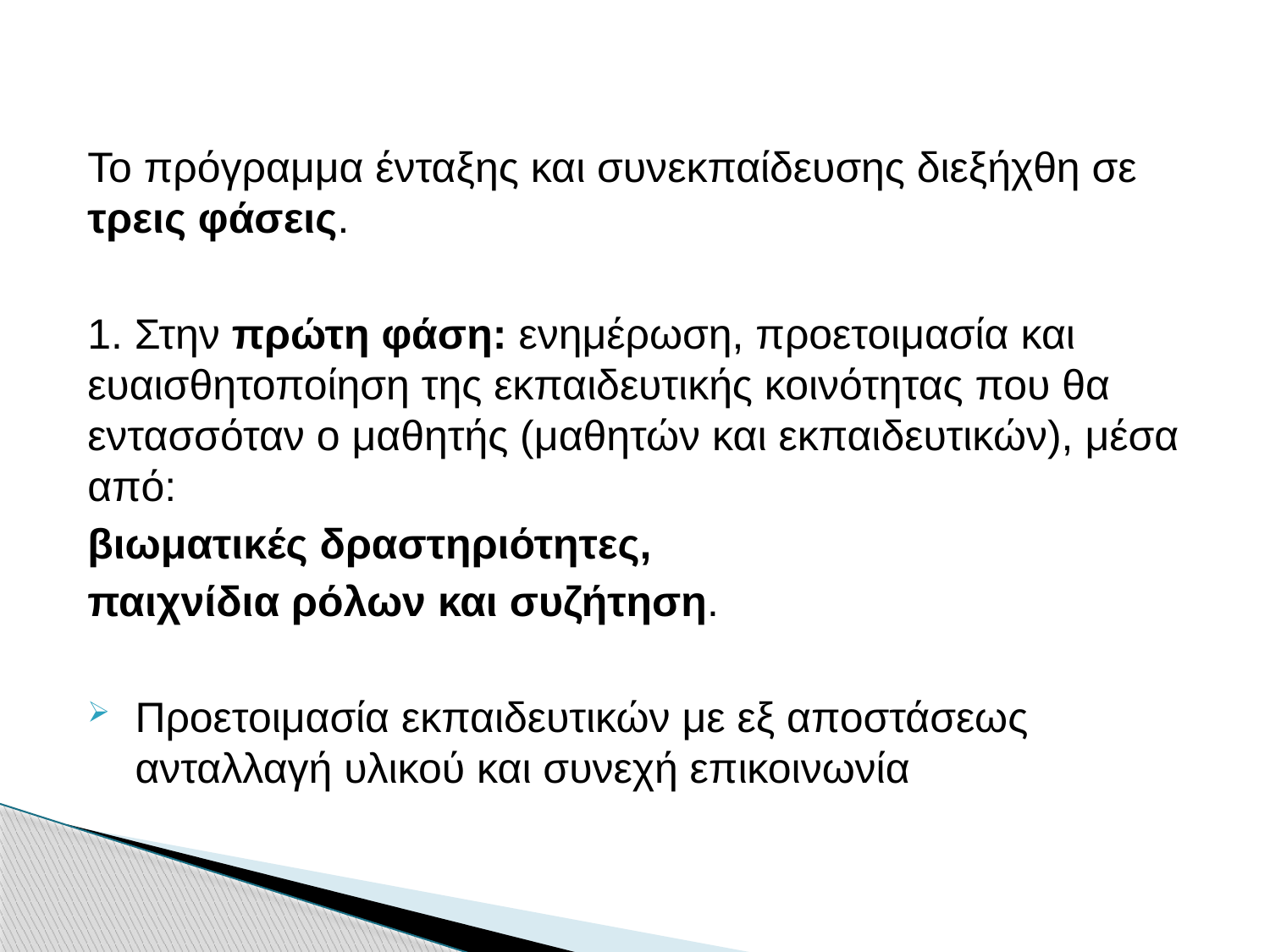

Το πρόγραμμα ένταξης και συνεκπαίδευσης διεξήχθη σε τρεις φάσεις.

1. Στην πρώτη φάση: ενημέρωση, προετοιμασία και ευαισθητοποίηση της εκπαιδευτικής κοινότητας που θα εντασσόταν ο μαθητής (μαθητών και εκπαιδευτικών), μέσα από:
βιωματικές δραστηριότητες,
παιχνίδια ρόλων και συζήτηση.

Προετοιμασία εκπαιδευτικών με εξ αποστάσεως ανταλλαγή υλικού και συνεχή επικοινωνία